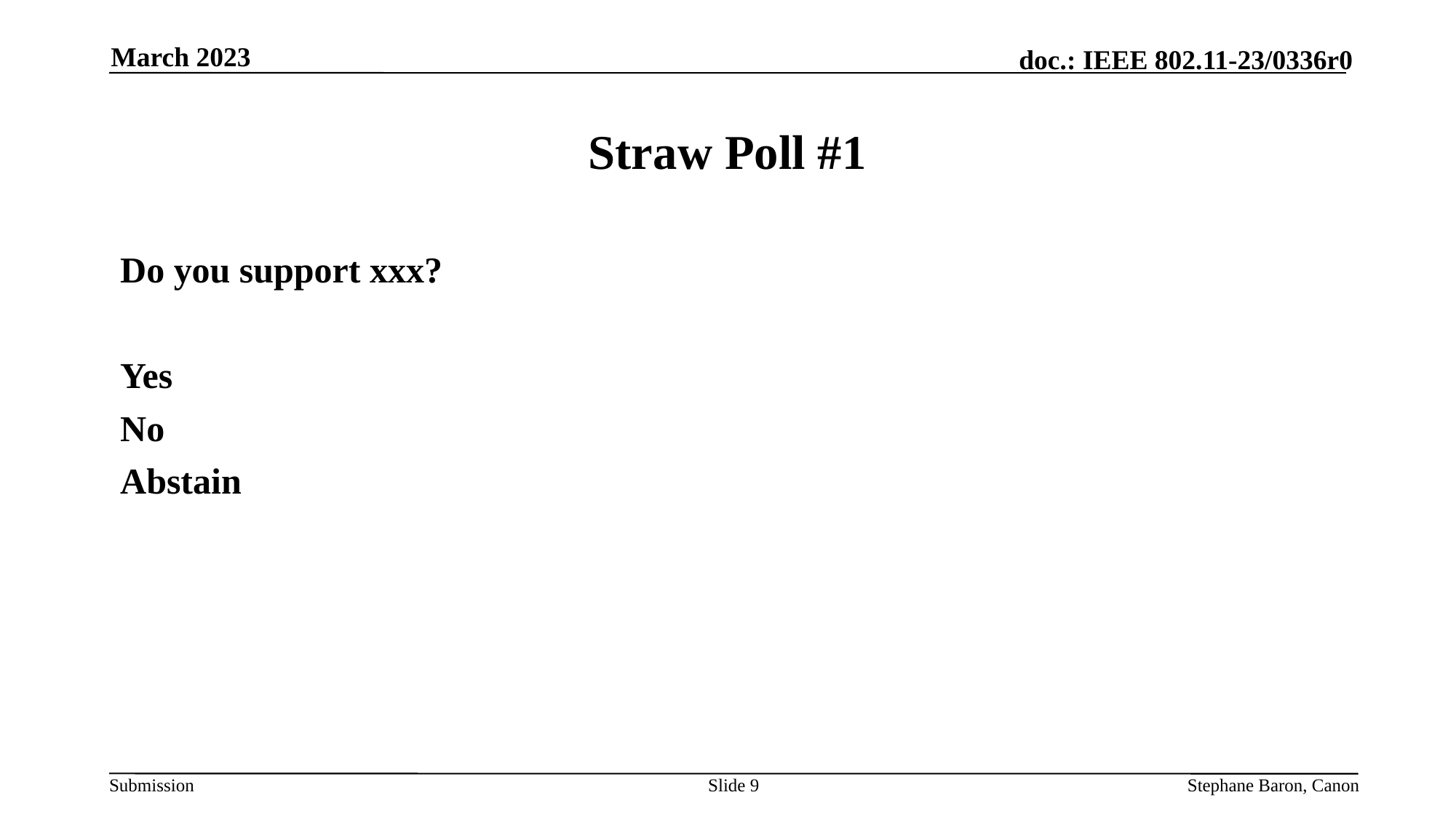

March 2023
Straw Poll #1
Do you support xxx?

Yes
No
Abstain
Slide 9
Stephane Baron, Canon